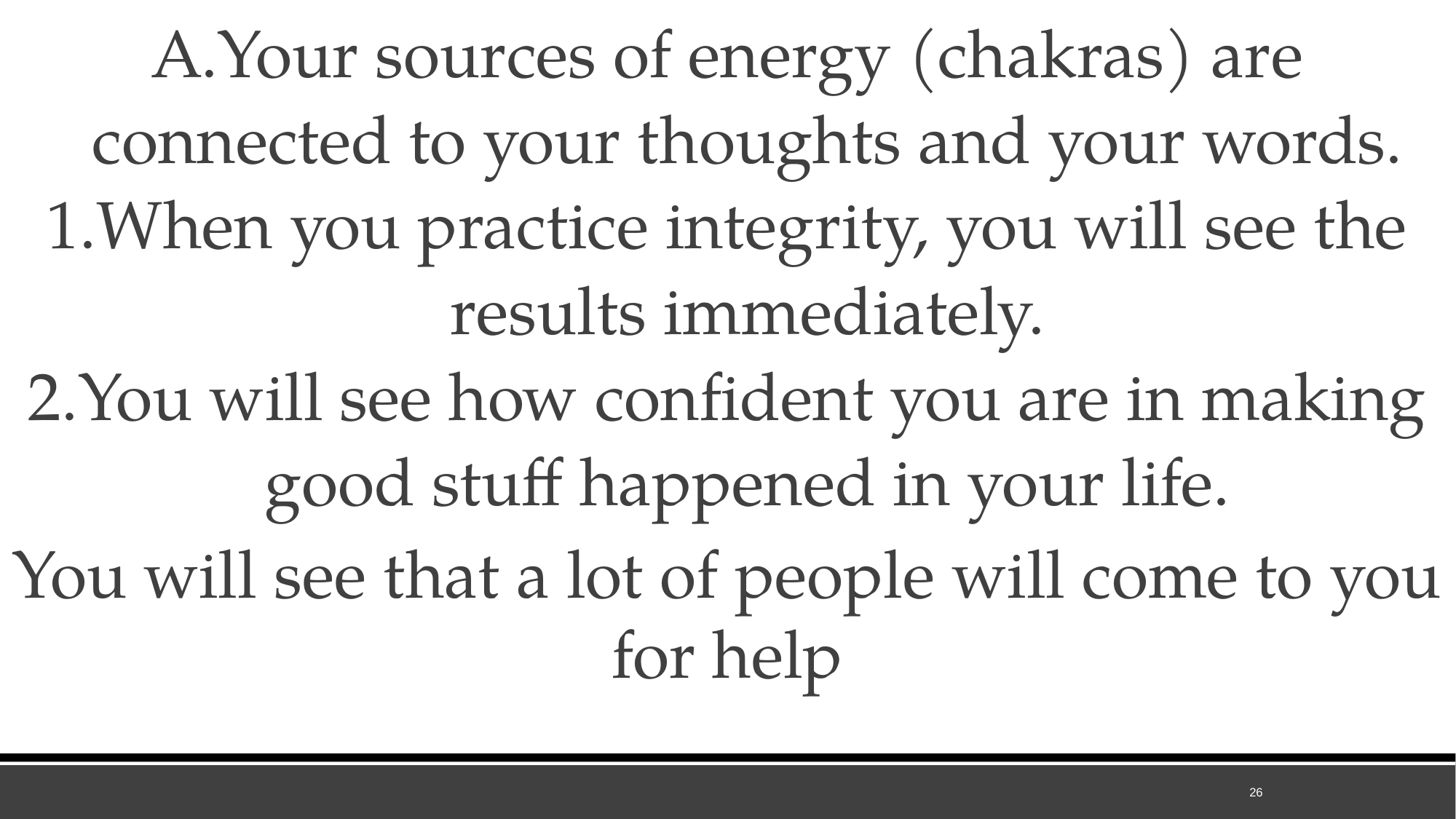

Your sources of energy (chakras) are connected to your thoughts and your words.
When you practice integrity, you will see the results immediately.
You will see how confident you are in making good stuff happened in your life.
You will see that a lot of people will come to you for help
26